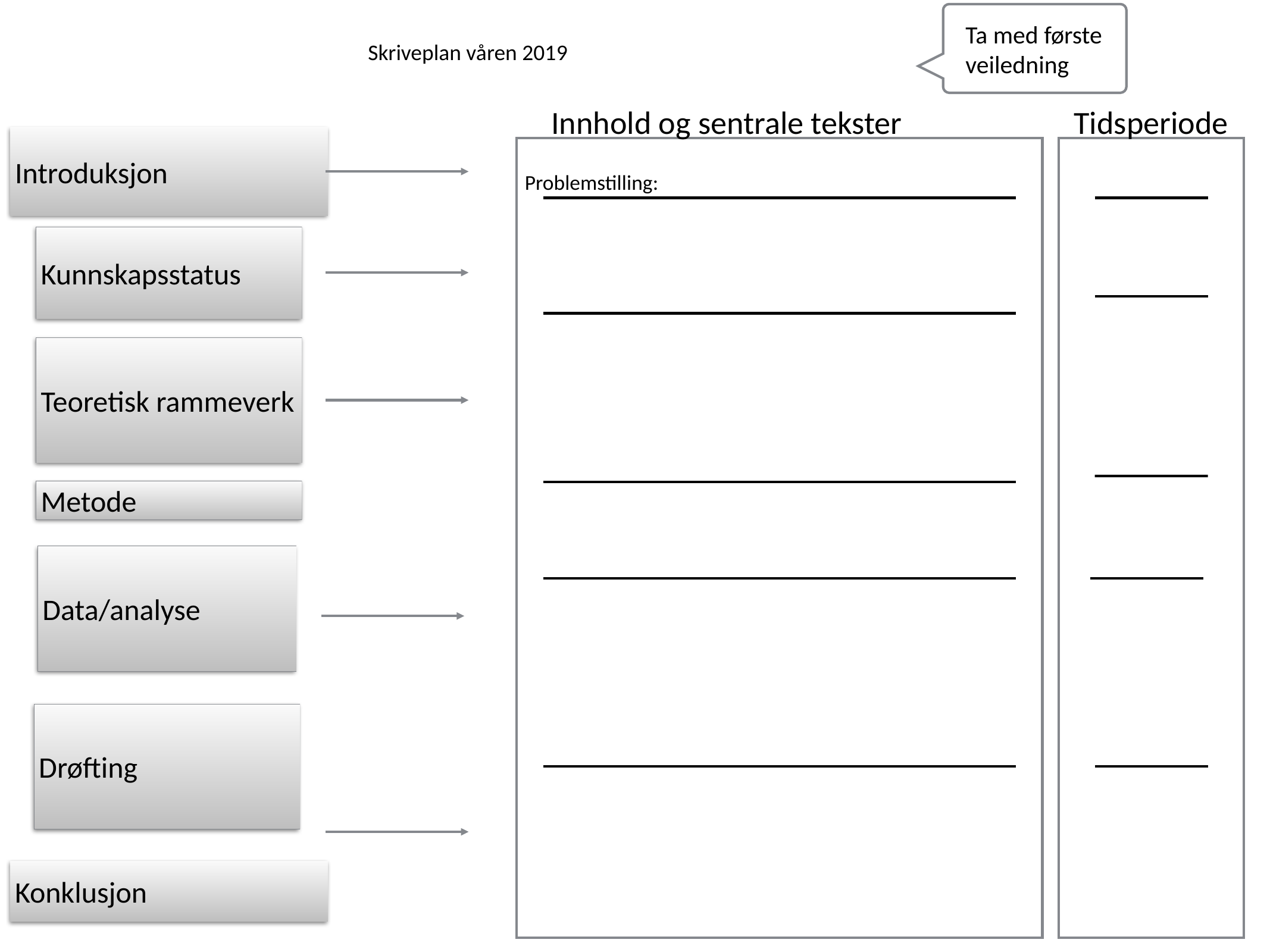

Ta med første
veiledning
Skriveplan våren 2019
Innhold og sentrale tekster
Tidsperiode
Introduksjon

Problemstilling:

Kunnskapsstatus

Teoretisk rammeverk

Metode

Data/analyse

Drøfting

Konklusjon